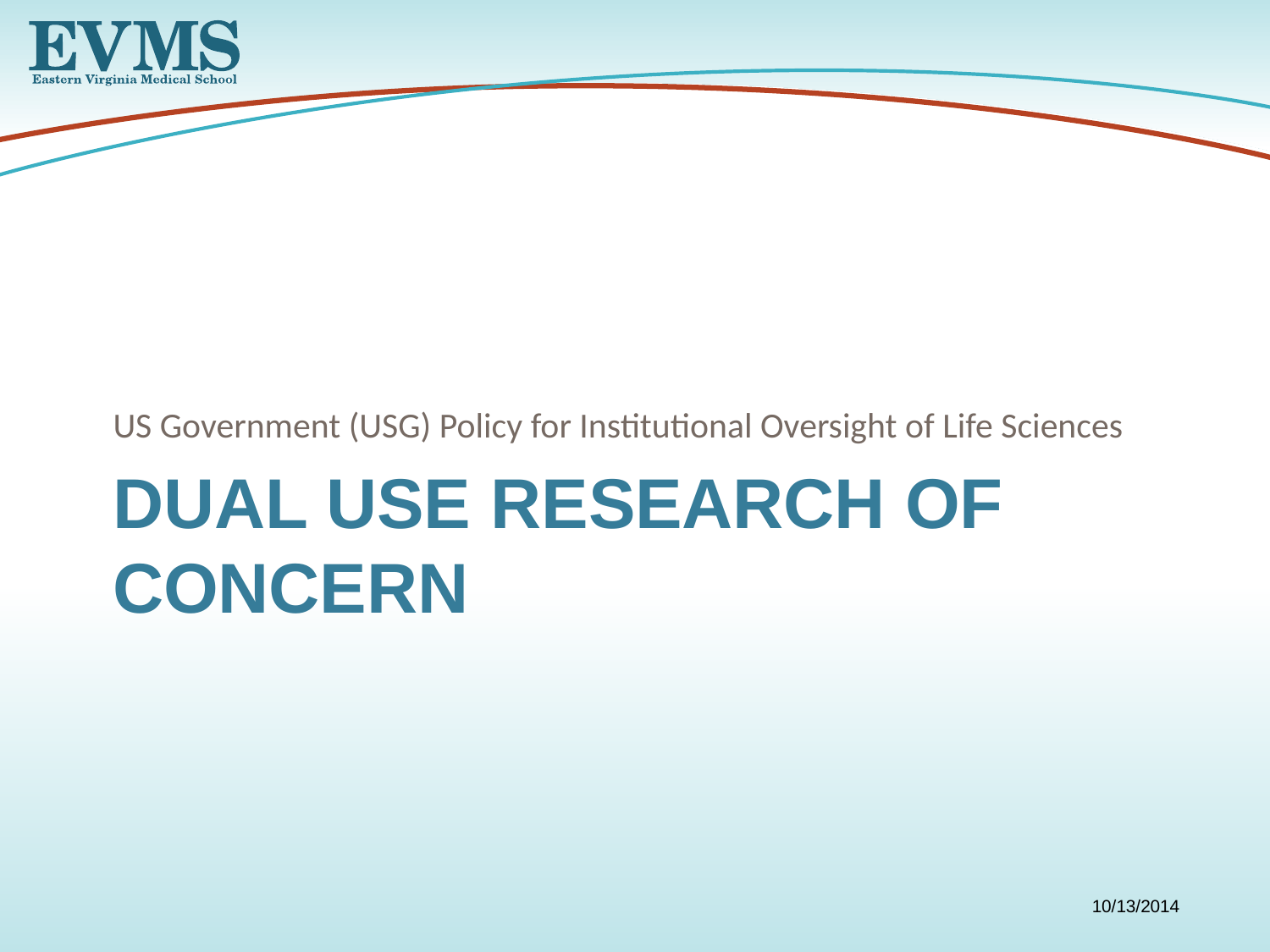

US Government (USG) Policy for Institutional Oversight of Life Sciences
# Dual Use Research of Concern
10/13/2014